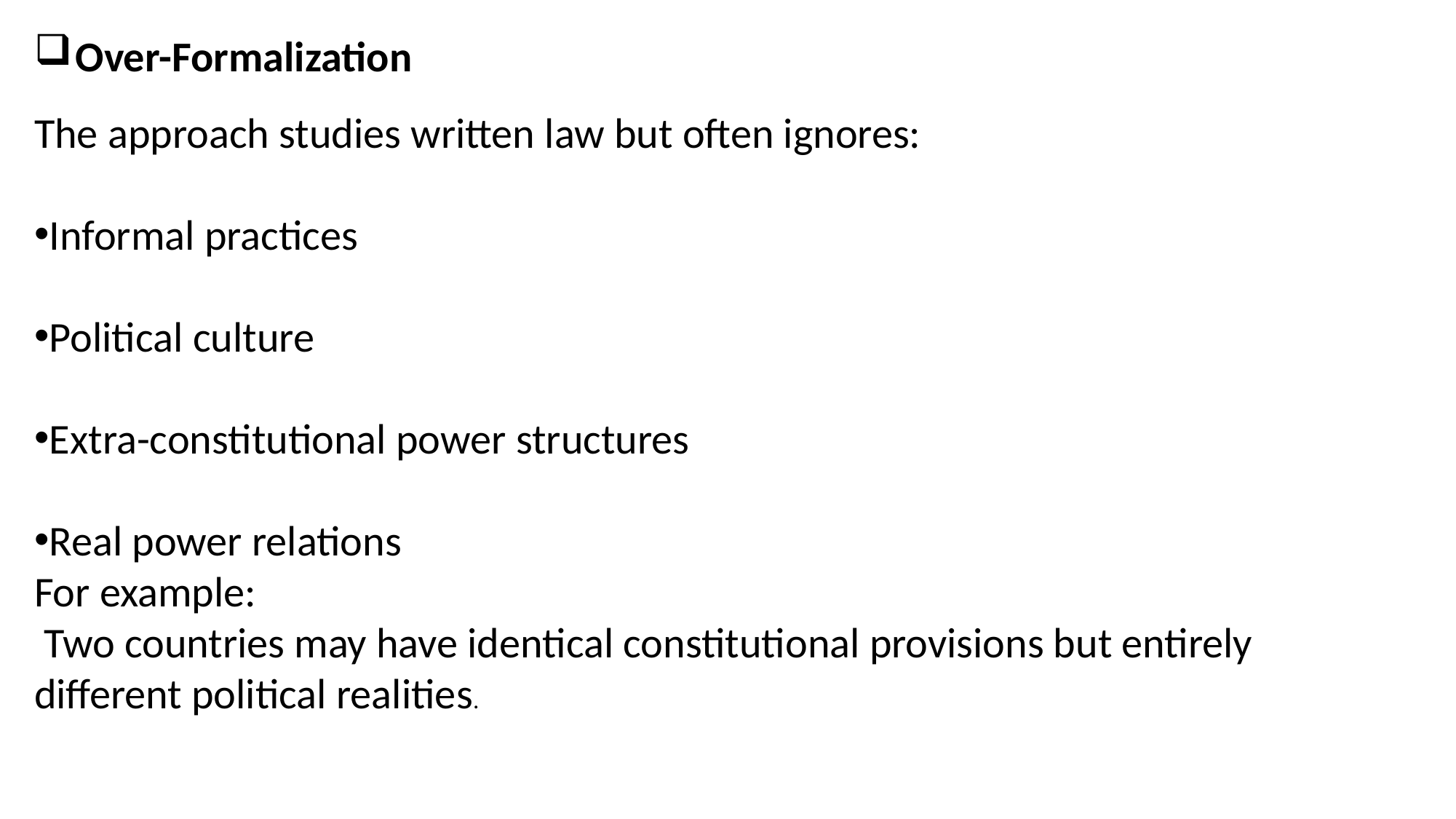

Over-Formalization
The approach studies written law but often ignores:

Informal practices

Political culture

Extra-constitutional power structures

Real power relations
For example:
 Two countries may have identical constitutional provisions but entirely different political realities.